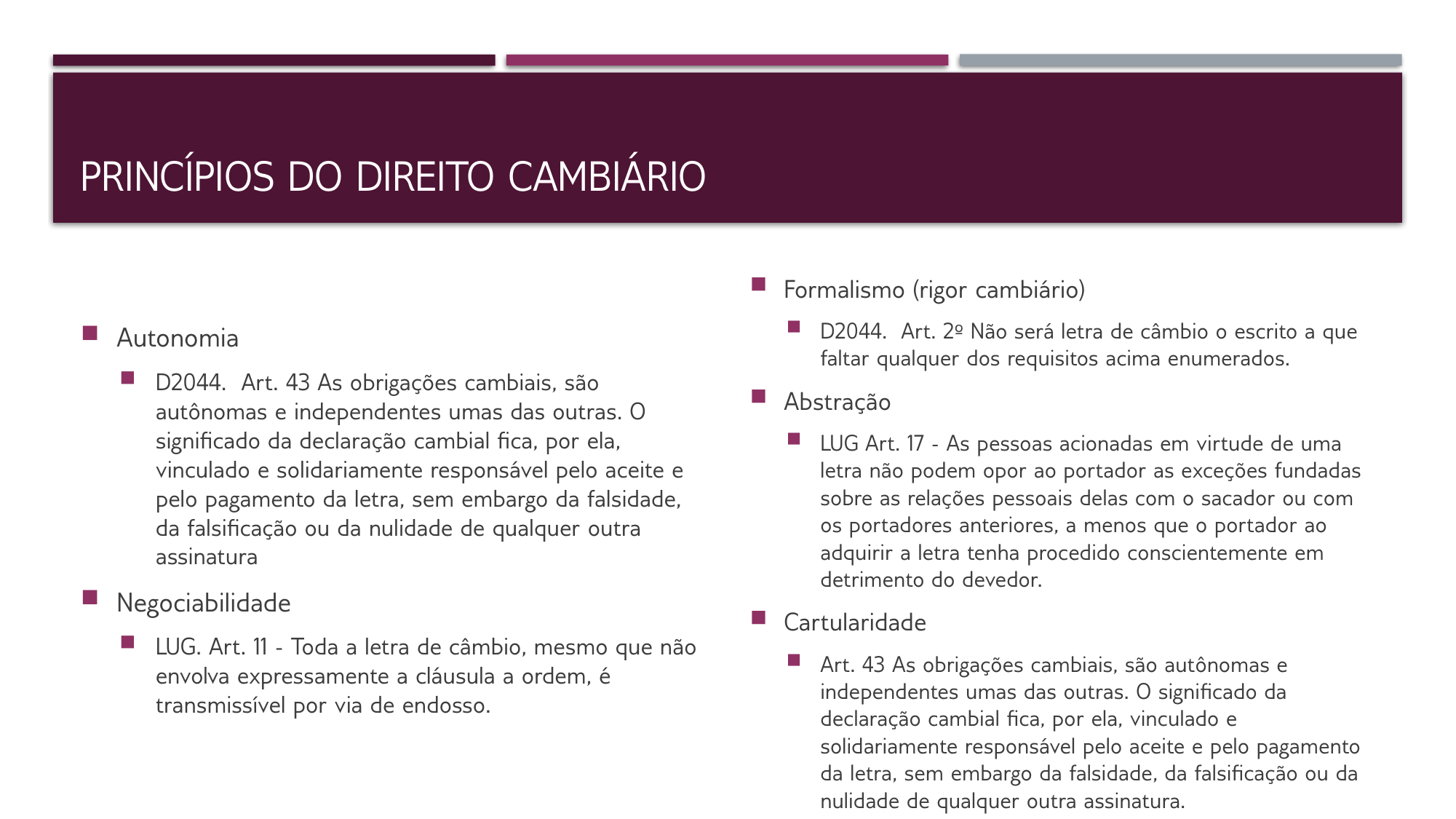

# Princípios do DIREITO CAMBIÁRIO
Autonomia
D2044.  Art. 43 As obrigações cambiais, são autônomas e independentes umas das outras. O significado da declaração cambial fica, por ela, vinculado e solidariamente responsável pelo aceite e pelo pagamento da letra, sem embargo da falsidade, da falsificação ou da nulidade de qualquer outra assinatura
Negociabilidade
LUG. Art. 11 - Toda a letra de câmbio, mesmo que não envolva expressamente a cláusula a ordem, é transmissível por via de endosso.

Formalismo (rigor cambiário)
D2044.  Art. 2º Não será letra de câmbio o escrito a que faltar qualquer dos requisitos acima enumerados.
Abstração
LUG Art. 17 - As pessoas acionadas em virtude de uma letra não podem opor ao portador as exceções fundadas sobre as relações pessoais delas com o sacador ou com os portadores anteriores, a menos que o portador ao adquirir a letra tenha procedido conscientemente em detrimento do devedor.
Cartularidade
Art. 43 As obrigações cambiais, são autônomas e independentes umas das outras. O significado da declaração cambial fica, por ela, vinculado e solidariamente responsável pelo aceite e pelo pagamento da letra, sem embargo da falsidade, da falsificação ou da nulidade de qualquer outra assinatura.